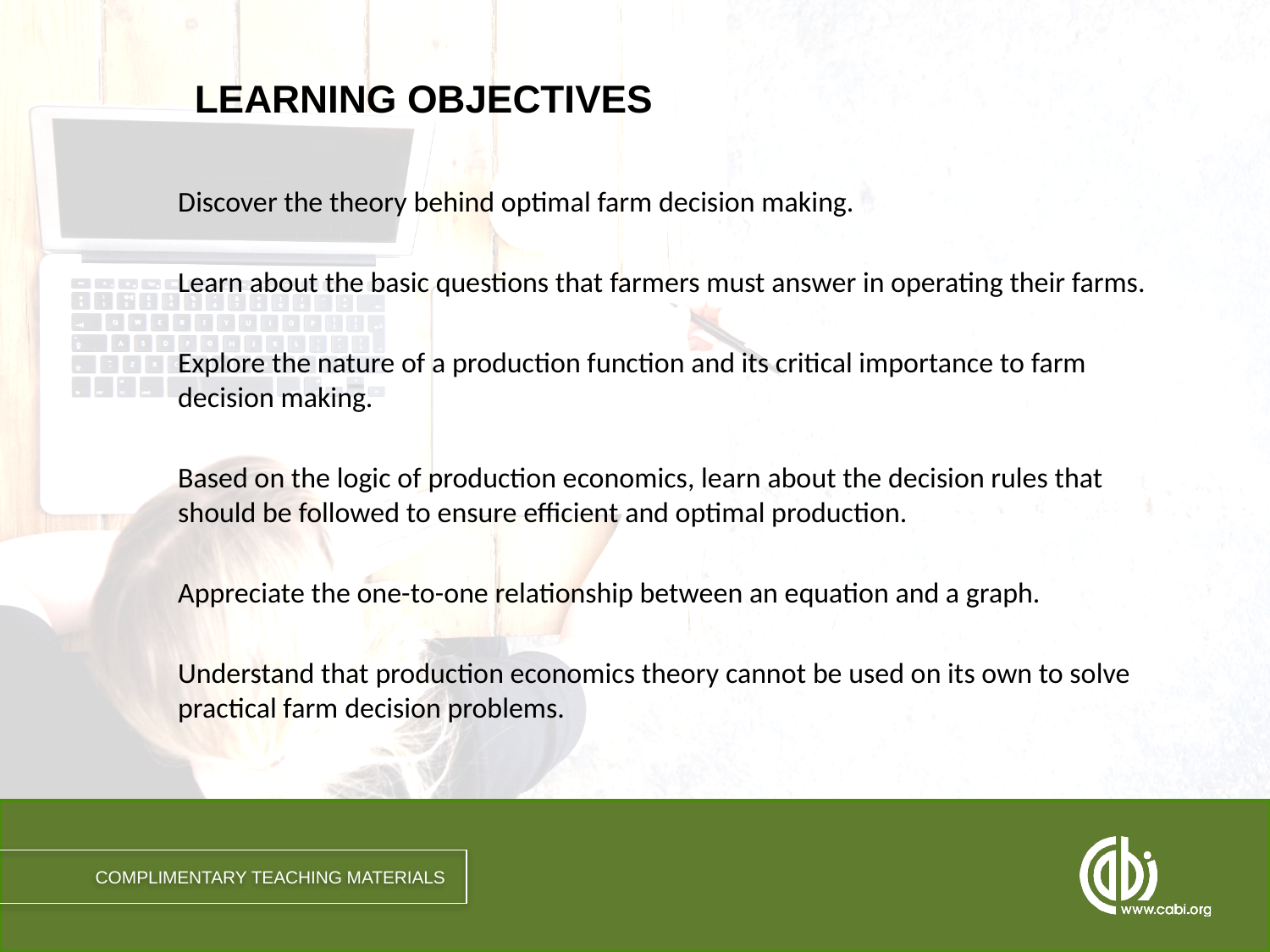

Discover the theory behind optimal farm decision making.

Learn about the basic questions that farmers must answer in operating their farms.

Explore the nature of a production function and its critical importance to farm decision making.

Based on the logic of production economics, learn about the decision rules that should be followed to ensure efficient and optimal production.

Appreciate the one-to-one relationship between an equation and a graph.

Understand that production economics theory cannot be used on its own to solve practical farm decision problems.